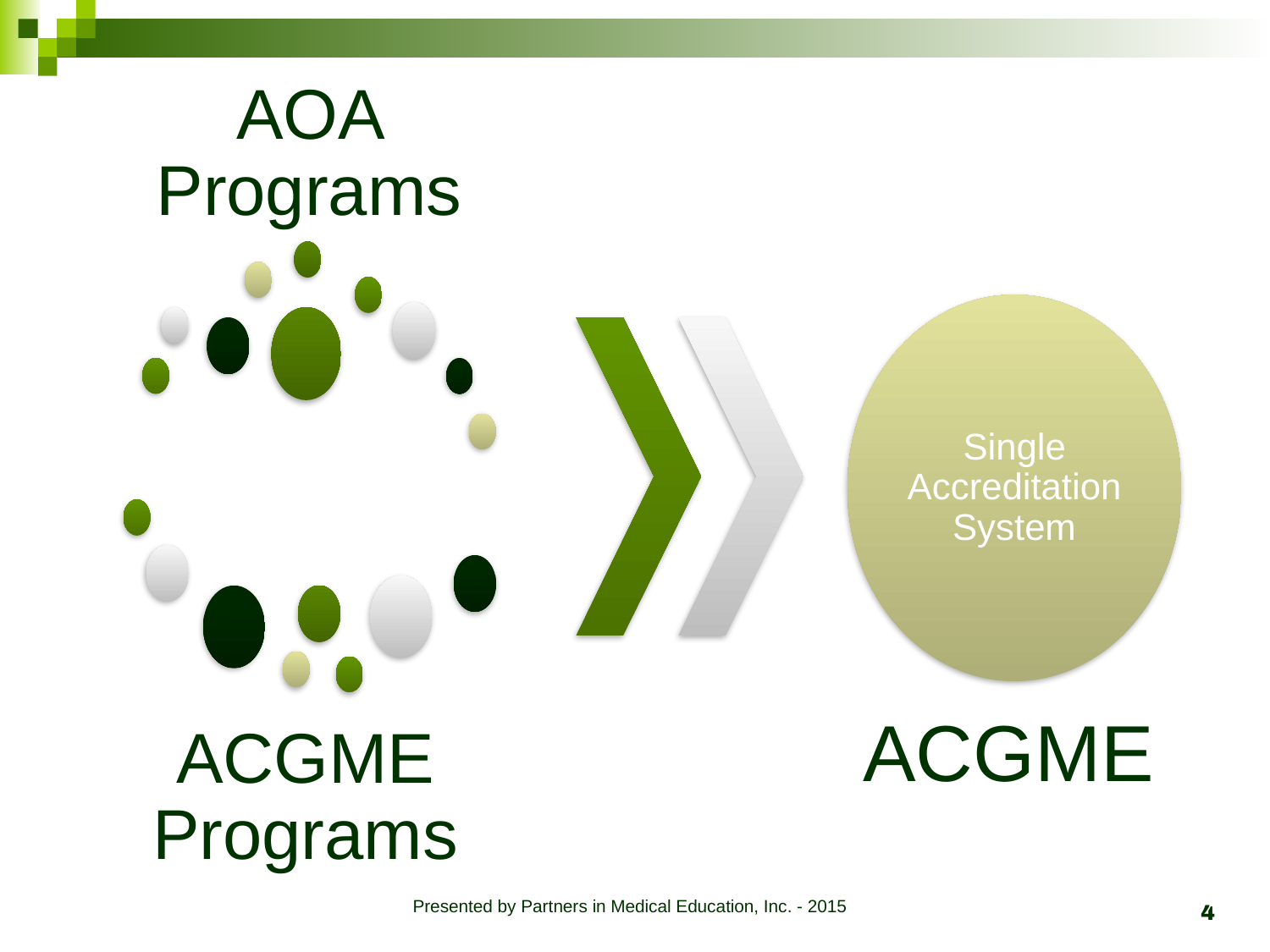

AOA Programs

Single Accreditation System

ACGME

ACGME Programs
4
Presented by Partners in Medical Education, Inc. - 2015